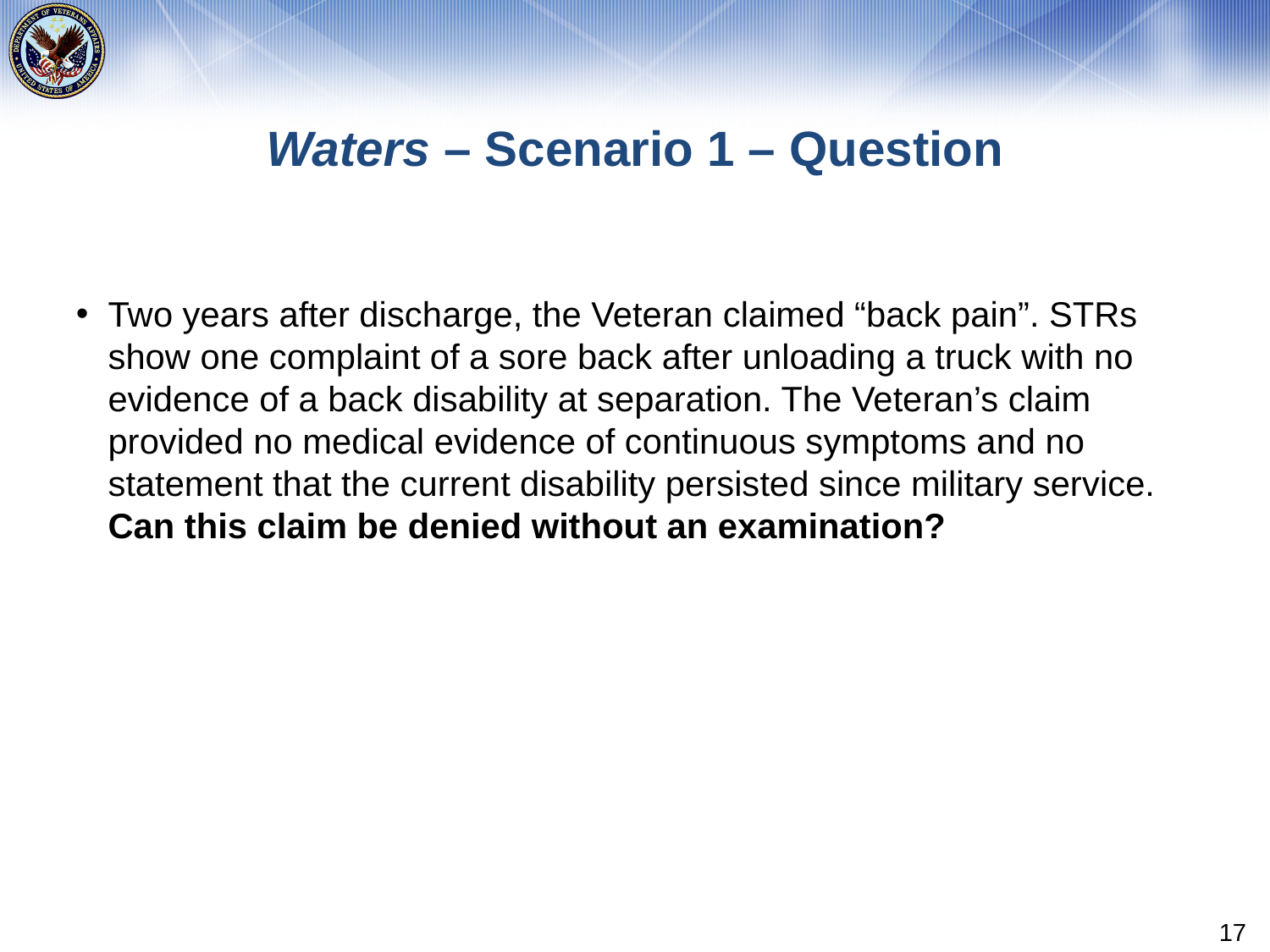

# Waters – Scenario 1 – Question
Two years after discharge, the Veteran claimed “back pain”. STRs show one complaint of a sore back after unloading a truck with no evidence of a back disability at separation. The Veteran’s claim provided no medical evidence of continuous symptoms and no statement that the current disability persisted since military service.  Can this claim be denied without an examination?
17